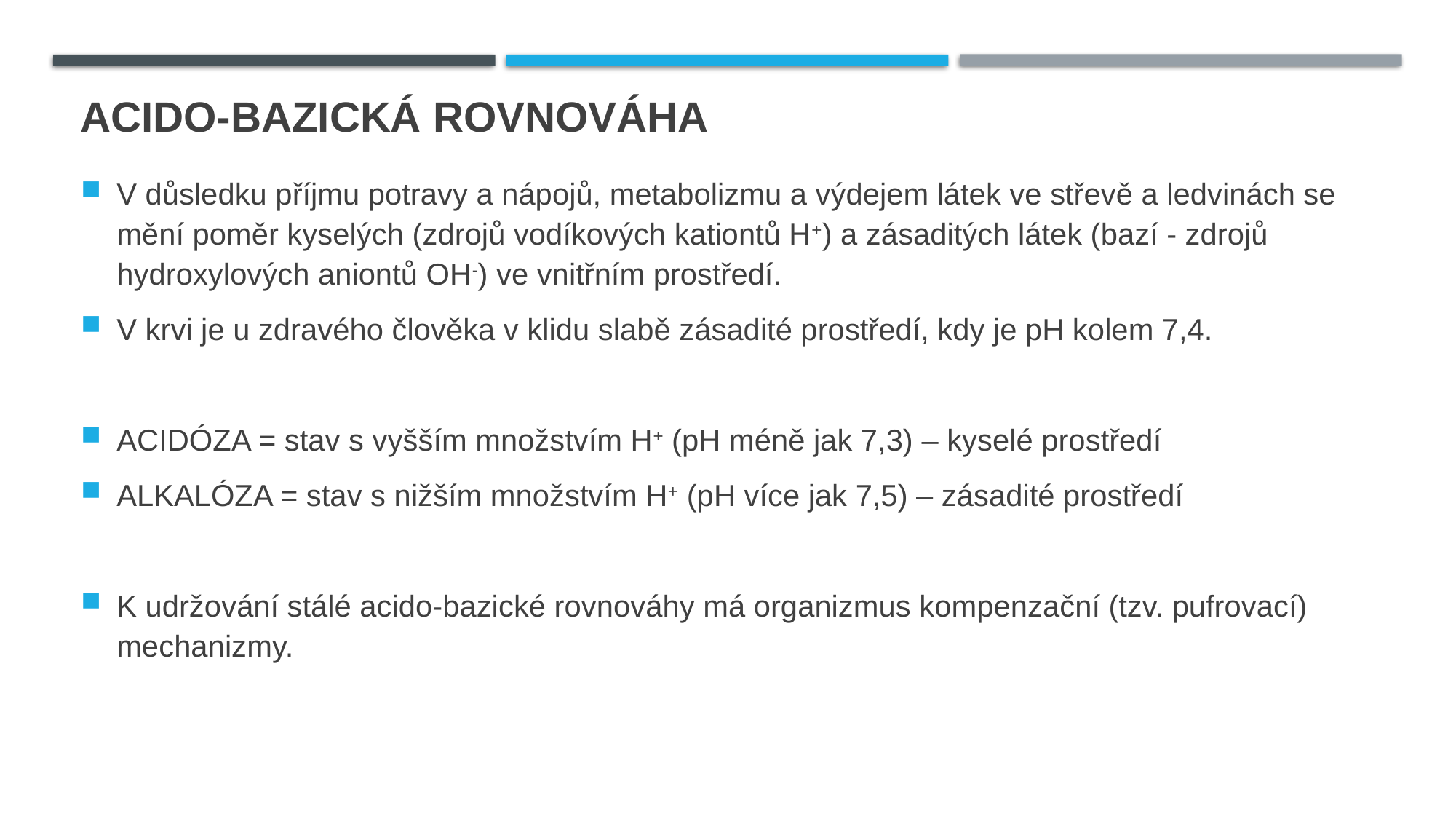

# ACIDO-BAZICKÁ ROVNOVÁHA
V důsledku příjmu potravy a nápojů, metabolizmu a výdejem látek ve střevě a ledvinách se mění poměr kyselých (zdrojů vodíkových kationtů H+) a zásaditých látek (bazí - zdrojů hydroxylových aniontů OH-) ve vnitřním prostředí.
V krvi je u zdravého člověka v klidu slabě zásadité prostředí, kdy je pH kolem 7,4.

ACIDÓZA = stav s vyšším množstvím H+ (pH méně jak 7,3) – kyselé prostředí
ALKALÓZA = stav s nižším množstvím H+ (pH více jak 7,5) – zásadité prostředí

K udržování stálé acido-bazické rovnováhy má organizmus kompenzační (tzv. pufrovací) mechanizmy.